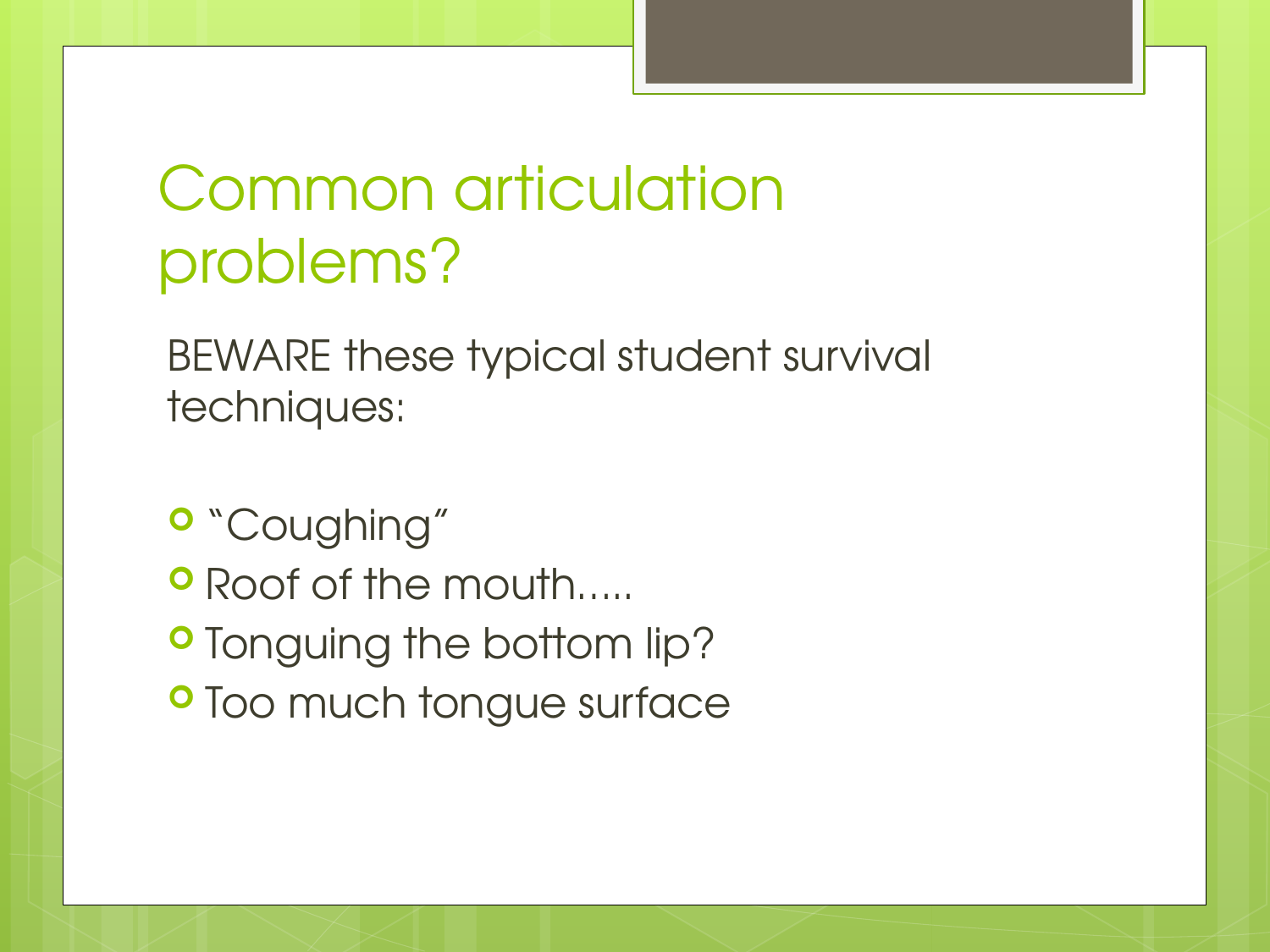

# Common articulation problems?
BEWARE these typical student survival techniques:

“Coughing”
Roof of the mouth…..
Tonguing the bottom lip?
Too much tongue surface